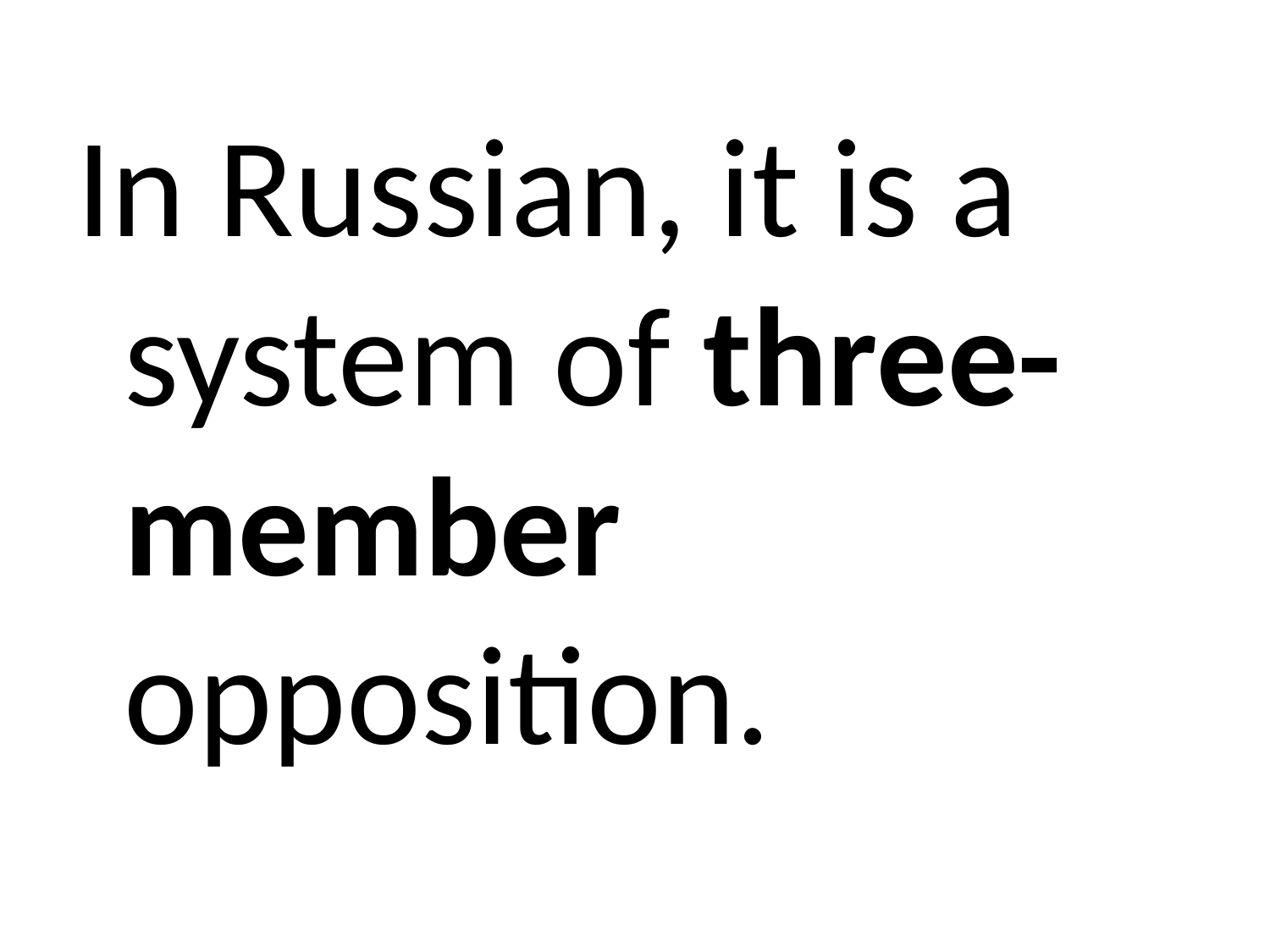

In Russian, it is a system of three-member opposition.